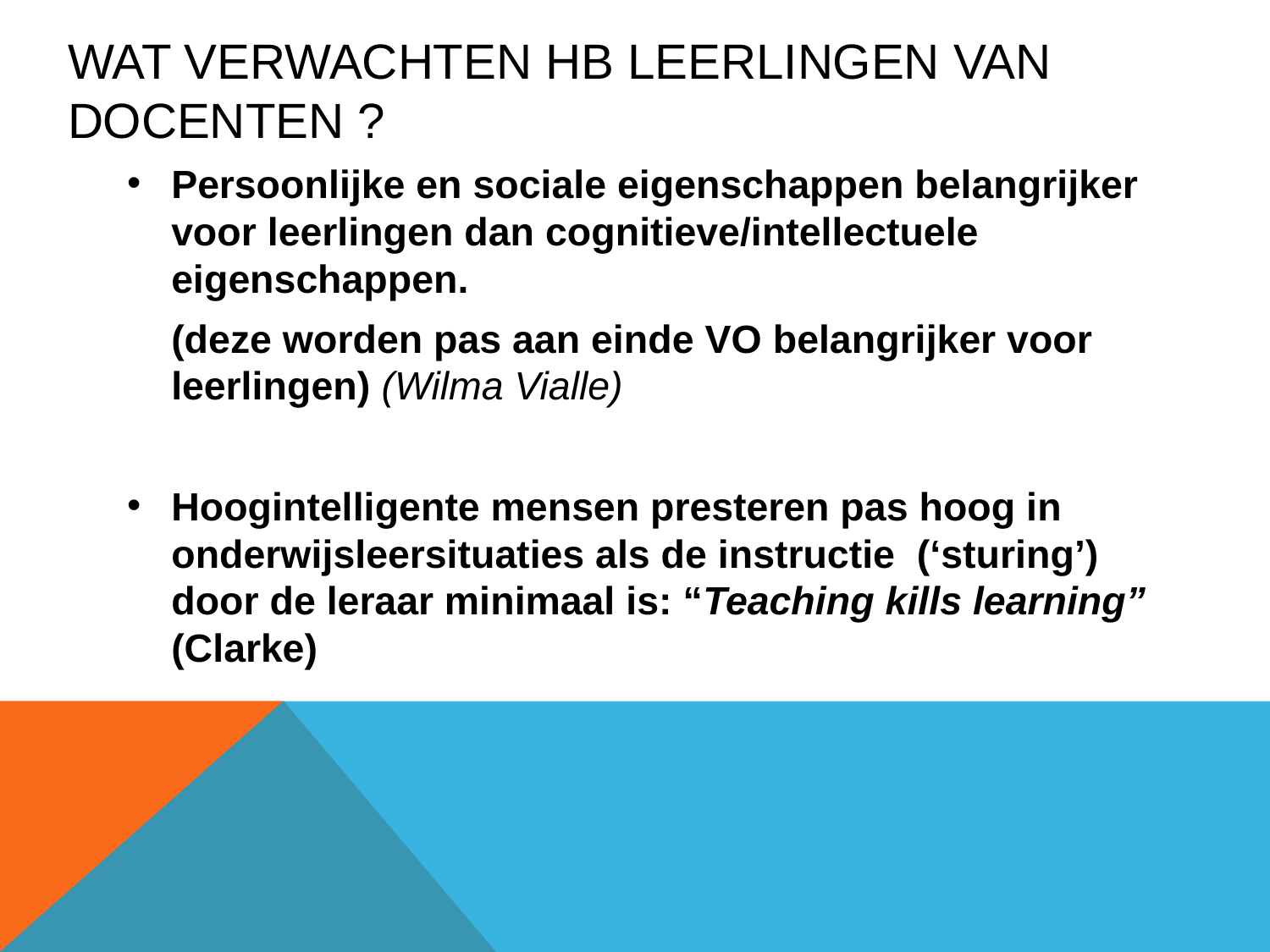

# Wat verwachten HB leerlingen van docenten ?
Persoonlijke en sociale eigenschappen belangrijker
voor leerlingen dan cognitieve/intellectuele eigenschappen.
	(deze worden pas aan einde VO belangrijker voor leerlingen) (Wilma Vialle)

Hoogintelligente mensen presteren pas hoog in onderwijsleersituaties als de instructie  (‘sturing’) door de leraar minimaal is: “Teaching kills learning” (Clarke)